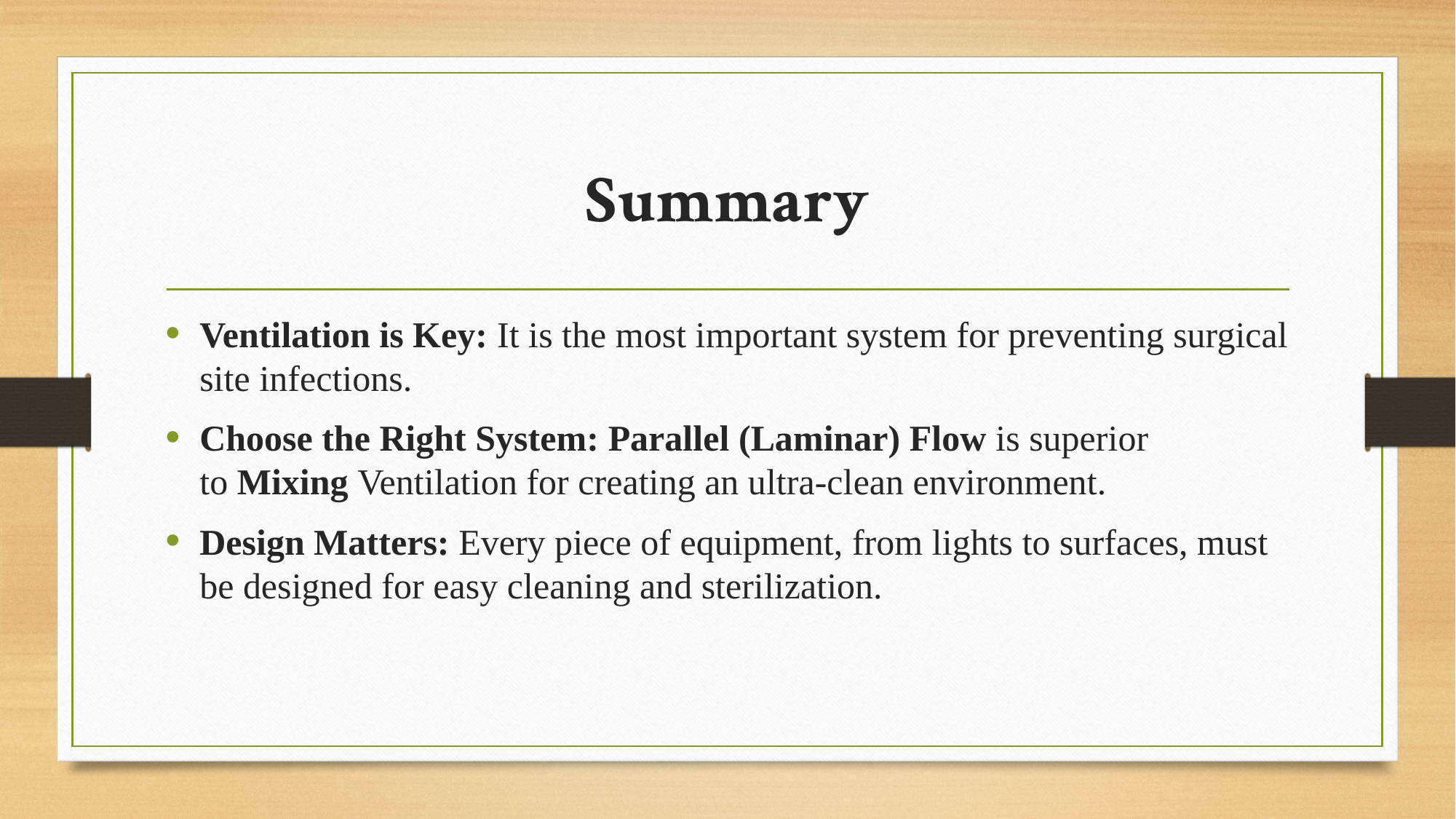

# Summary
Ventilation is Key: It is the most important system for preventing surgical site infections.
Choose the Right System: Parallel (Laminar) Flow is superior to Mixing Ventilation for creating an ultra-clean environment.
Design Matters: Every piece of equipment, from lights to surfaces, must be designed for easy cleaning and sterilization.